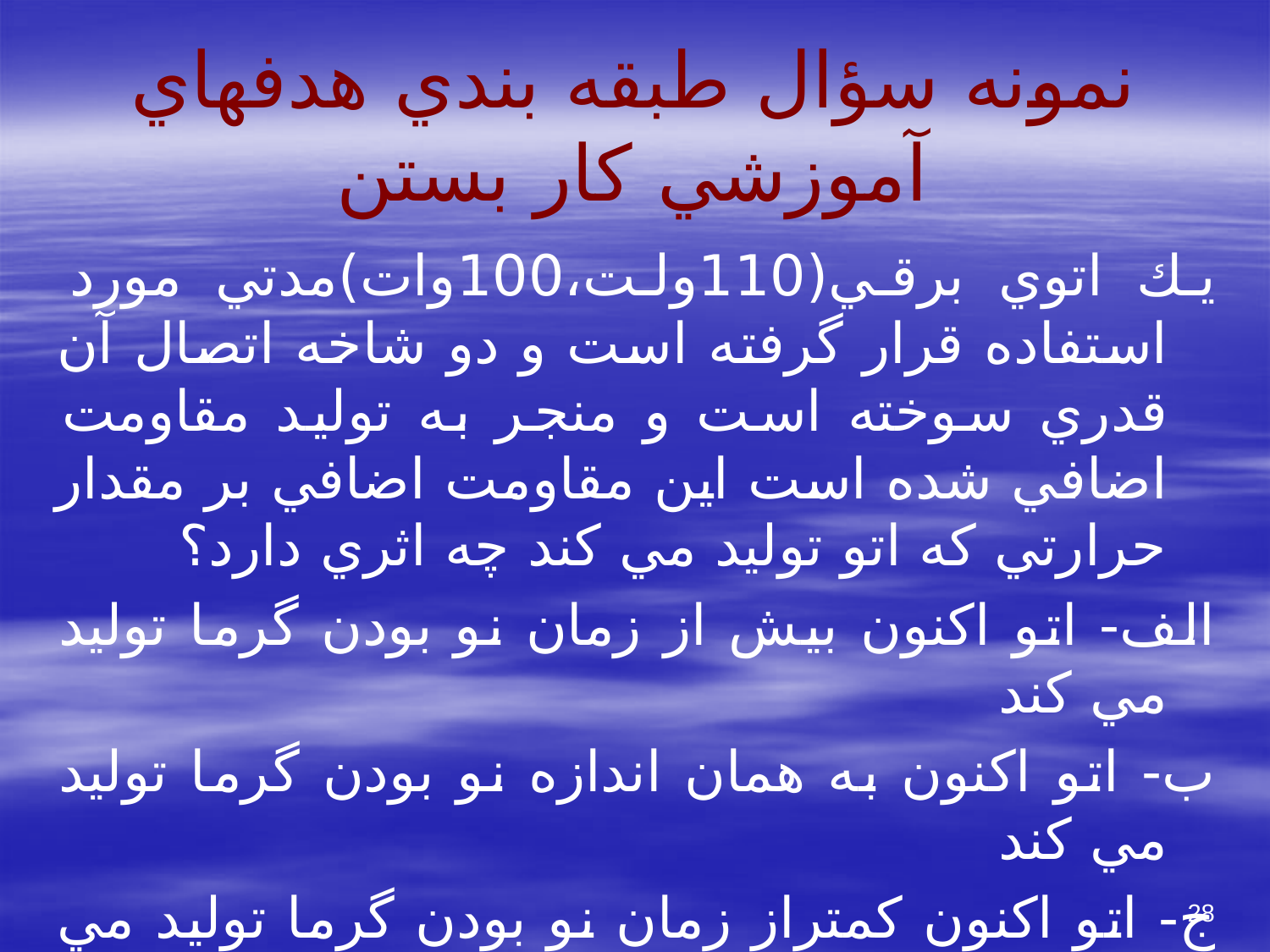

# نمونه سؤال طبقه بندي هدفهاي آموزشي كار بستن
يك اتوي برقي(110ولت،100وات)مدتي مورد استفاده قرار گرفته است و دو شاخه اتصال آن قدري سوخته است و منجر به توليد مقاومت اضافي شده است اين مقاومت اضافي بر مقدار حرارتي كه اتو توليد مي كند چه اثري دارد؟
الف- اتو اكنون بيش از زمان نو بودن گرما توليد مي كند
ب- اتو اكنون به همان اندازه نو بودن گرما توليد مي كند
ج- اتو اكنون كمتراز زمان نو بودن گرما توليد مي كند
28